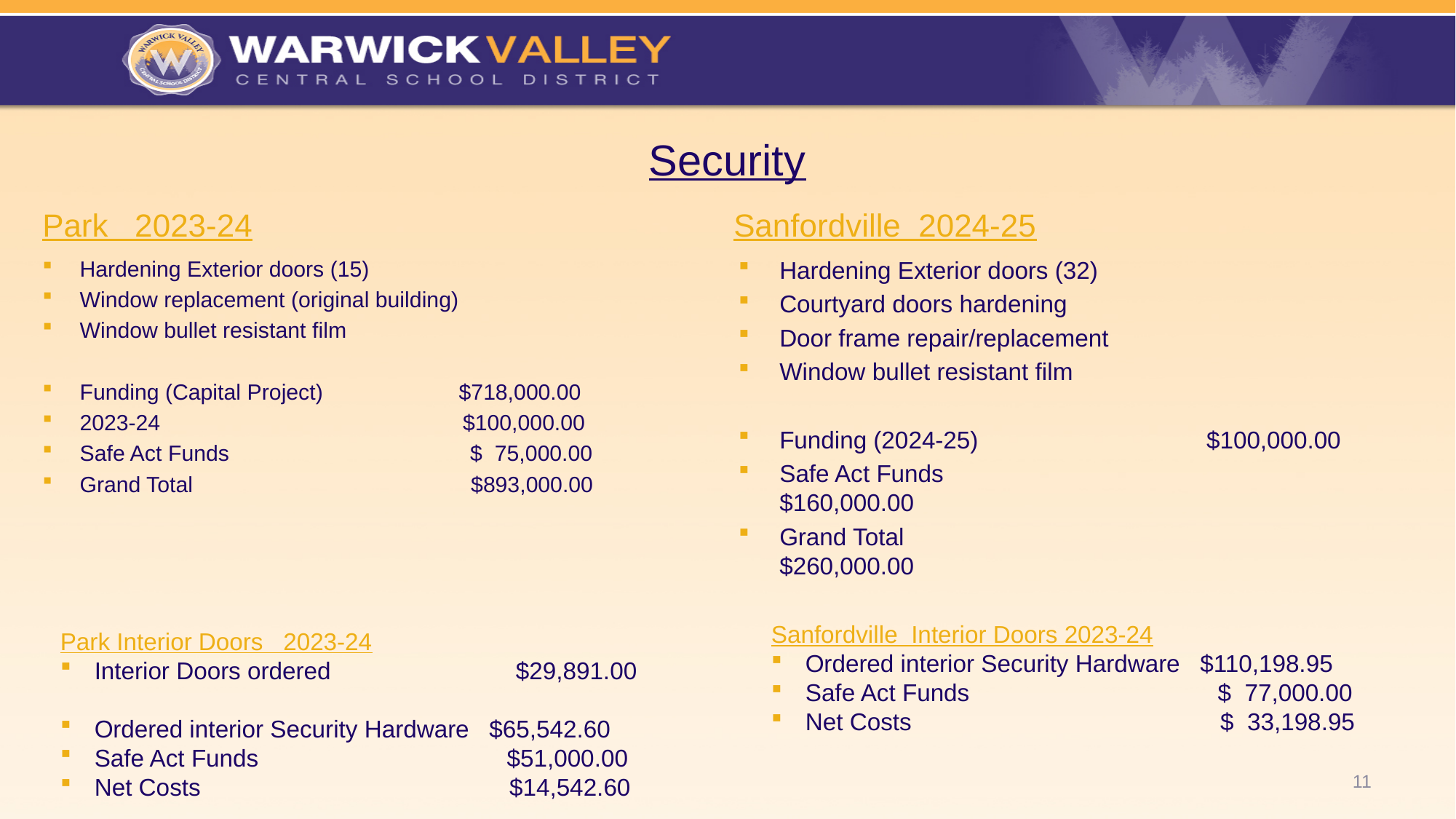

# Security
Park   2023-24
Sanfordville  2024-25
Hardening Exterior doors (15)
Window replacement (original building)
Window bullet resistant film

Funding (Capital Project)                      $718,000.00
2023-24                                                 $100,000.00
Safe Act Funds                                       $  75,000.00
Grand Total                                             $893,000.00
Hardening Exterior doors (32)
Courtyard doors hardening
Door frame repair/replacement
Window bullet resistant film

Funding (2024-25)                                  $100,000.00
Safe Act Funds                                         $160,000.00
Grand Total                                               $260,000.00

Sanfordville  Interior Doors 2023-24
Ordered interior Security Hardware   $110,198.95
Safe Act Funds                                     $  77,000.00
Net Costs                                              $  33,198.95
Park Interior Doors   2023-24
Interior Doors ordered	              $29,891.00
Ordered interior Security Hardware   $65,542.60
Safe Act Funds                                     $51,000.00
Net Costs                                              $14,542.60

11